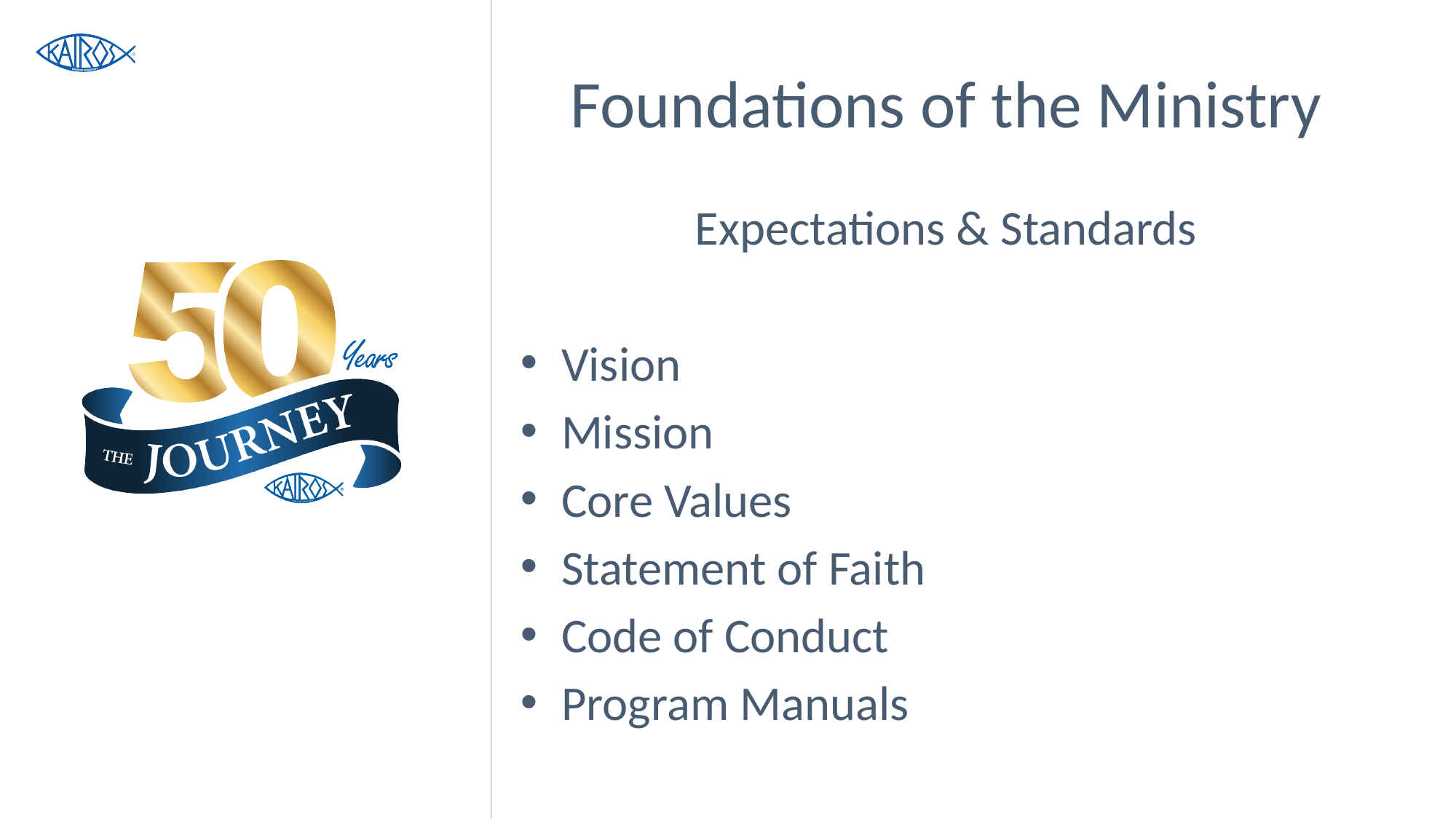

# Foundations of the Ministry
Expectations & Standards

Vision
Mission
Core Values
Statement of Faith
Code of Conduct
Program Manuals